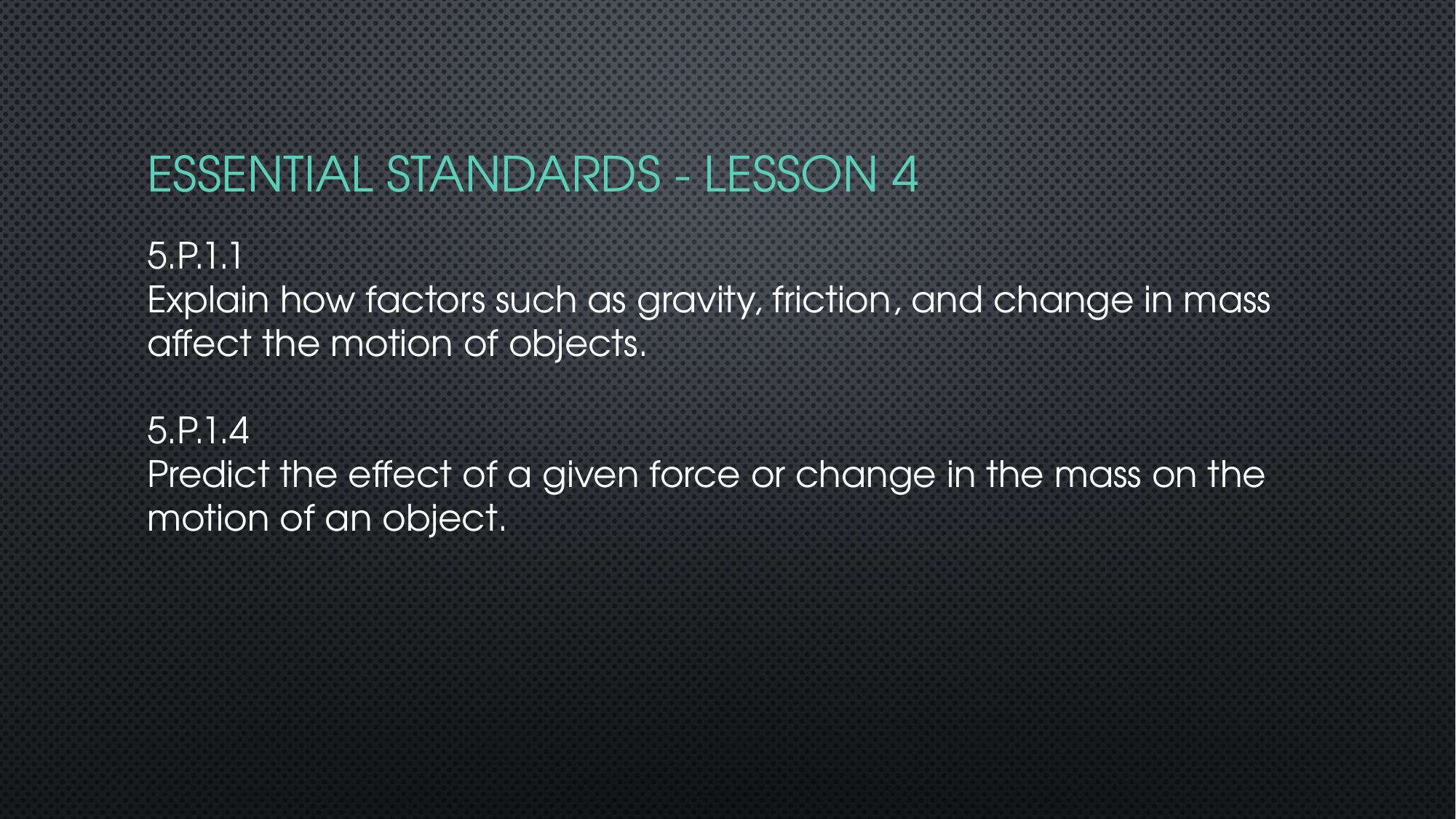

# Essential Standards - Lesson 4
5.P.1.1
Explain how factors such as gravity, friction, and change in mass affect the motion of objects.

5.P.1.4
Predict the effect of a given force or change in the mass on the motion of an object.